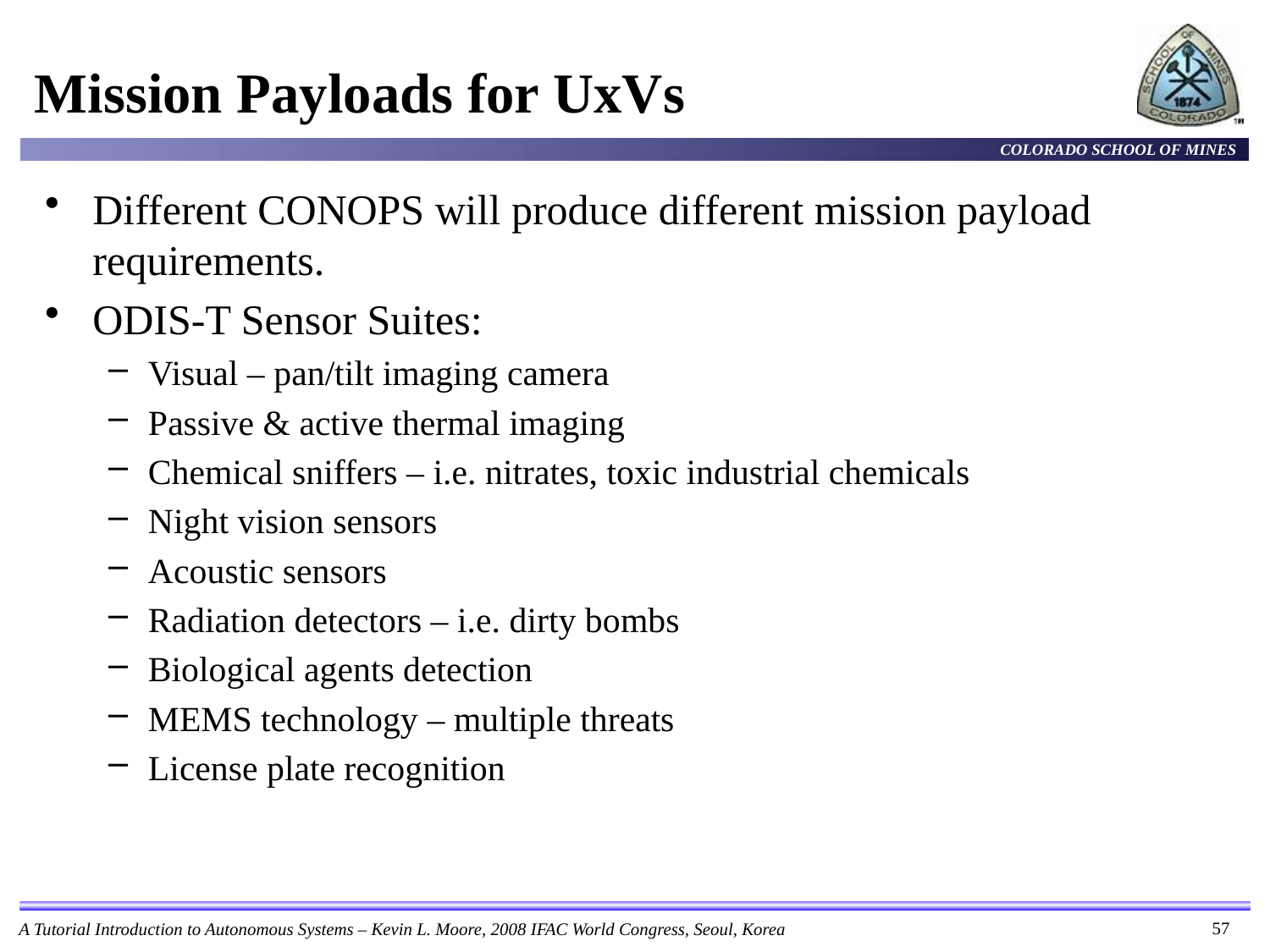

# Mission Payloads for UxVs
Different CONOPS will produce different mission payload requirements.
ODIS-T Sensor Suites:
Visual – pan/tilt imaging camera
Passive & active thermal imaging
Chemical sniffers – i.e. nitrates, toxic industrial chemicals
Night vision sensors
Acoustic sensors
Radiation detectors – i.e. dirty bombs
Biological agents detection
MEMS technology – multiple threats
License plate recognition
57